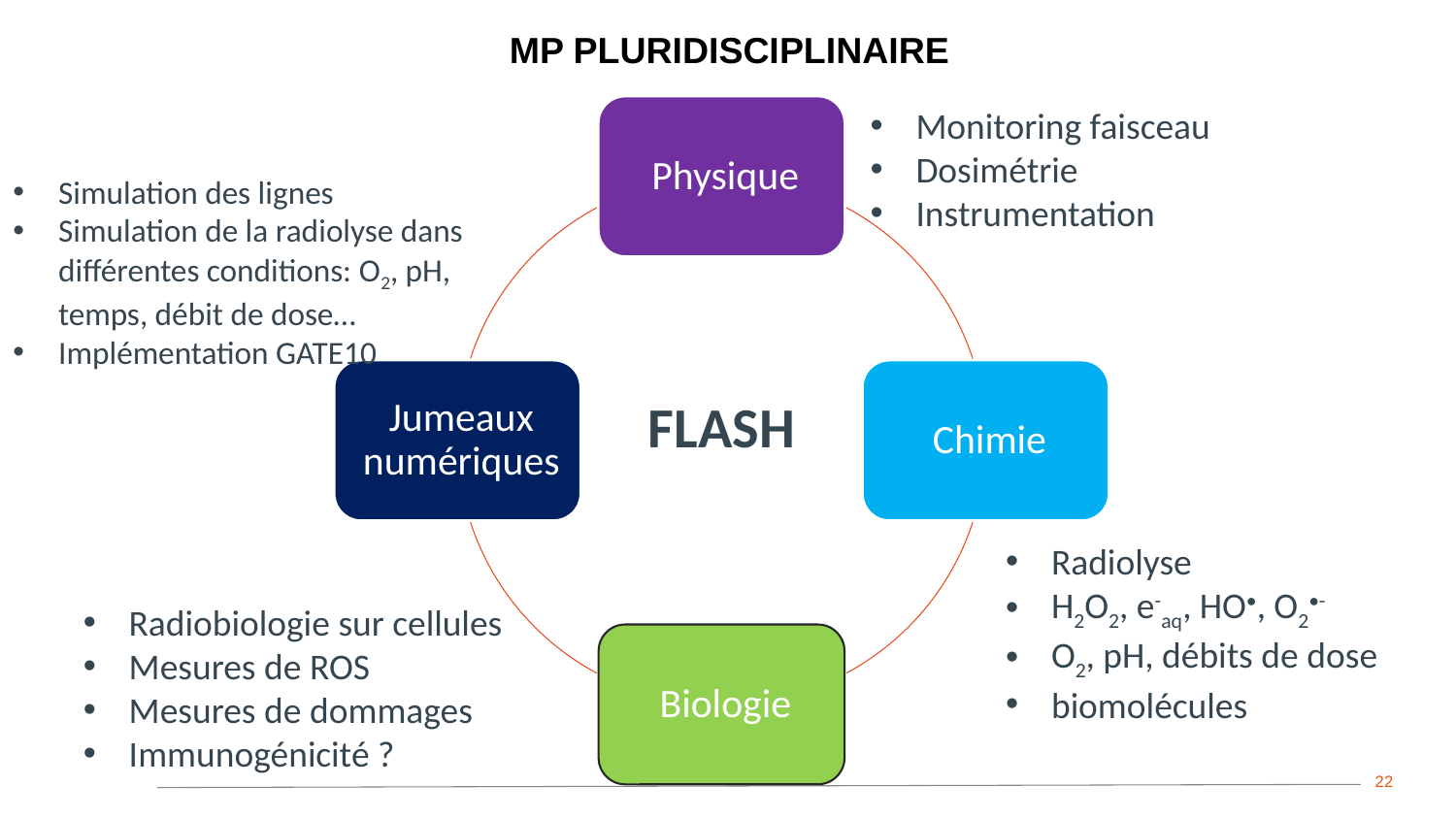

# MP pluridisciplinaire
Monitoring faisceau
Dosimétrie
Instrumentation
Physique
Chimie
Biologie
Jumeaux numériques
Simulation des lignes
Simulation de la radiolyse dans différentes conditions: O2, pH,
temps, débit de dose…
Implémentation GATE10
FLASH
Radiolyse
H2O2, e-aq, HO•, O2•-
O2, pH, débits de dose
biomolécules
Radiobiologie sur cellules
Mesures de ROS
Mesures de dommages
Immunogénicité ?